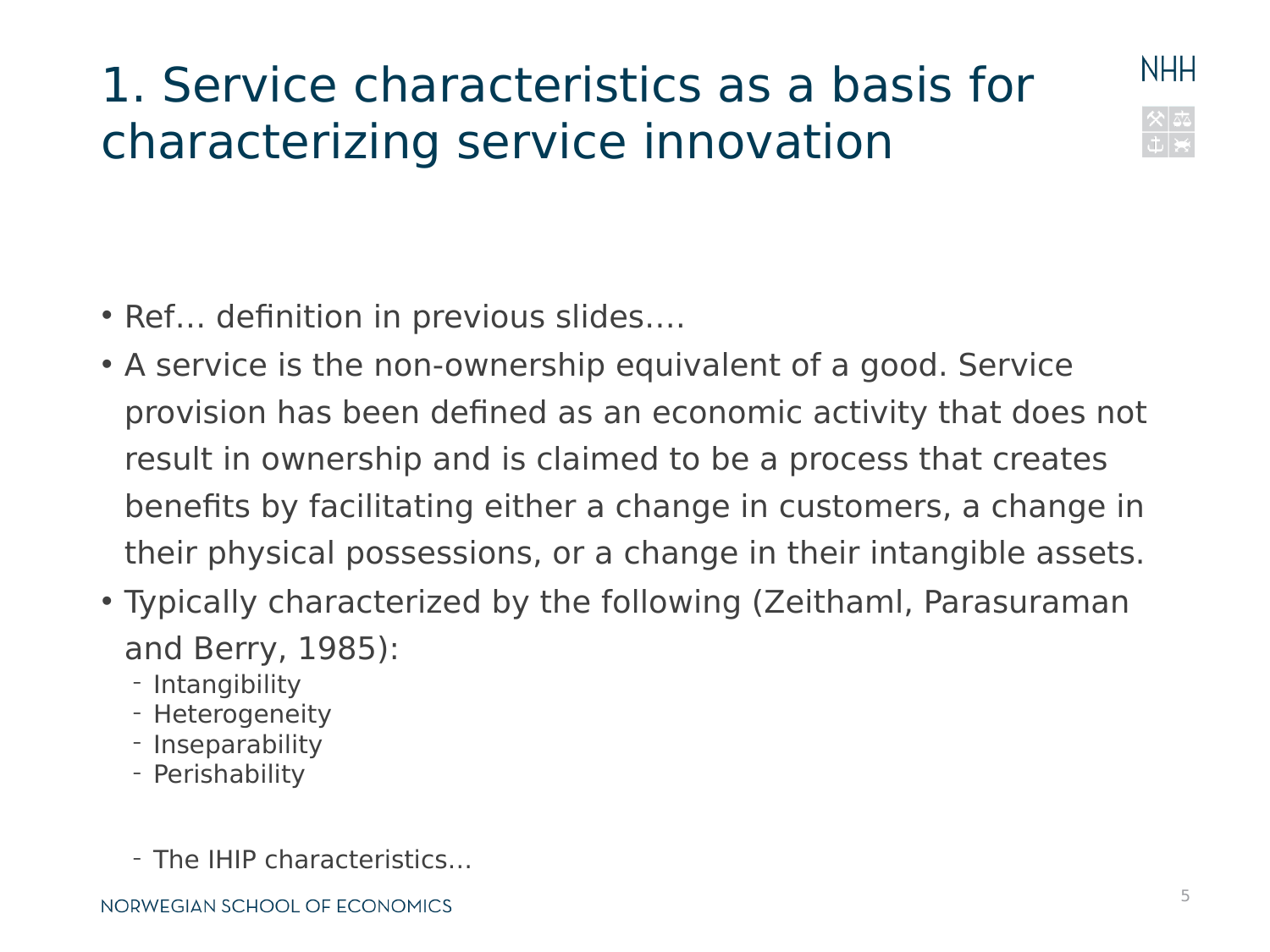

5
# 1. Service characteristics as a basis for characterizing service innovation
Ref… definition in previous slides….
A service is the non-ownership equivalent of a good. Service provision has been defined as an economic activity that does not result in ownership and is claimed to be a process that creates benefits by facilitating either a change in customers, a change in their physical possessions, or a change in their intangible assets.
Typically characterized by the following (Zeithaml, Parasuraman and Berry, 1985):
Intangibility
Heterogeneity
Inseparability
Perishability

The IHIP characteristics…